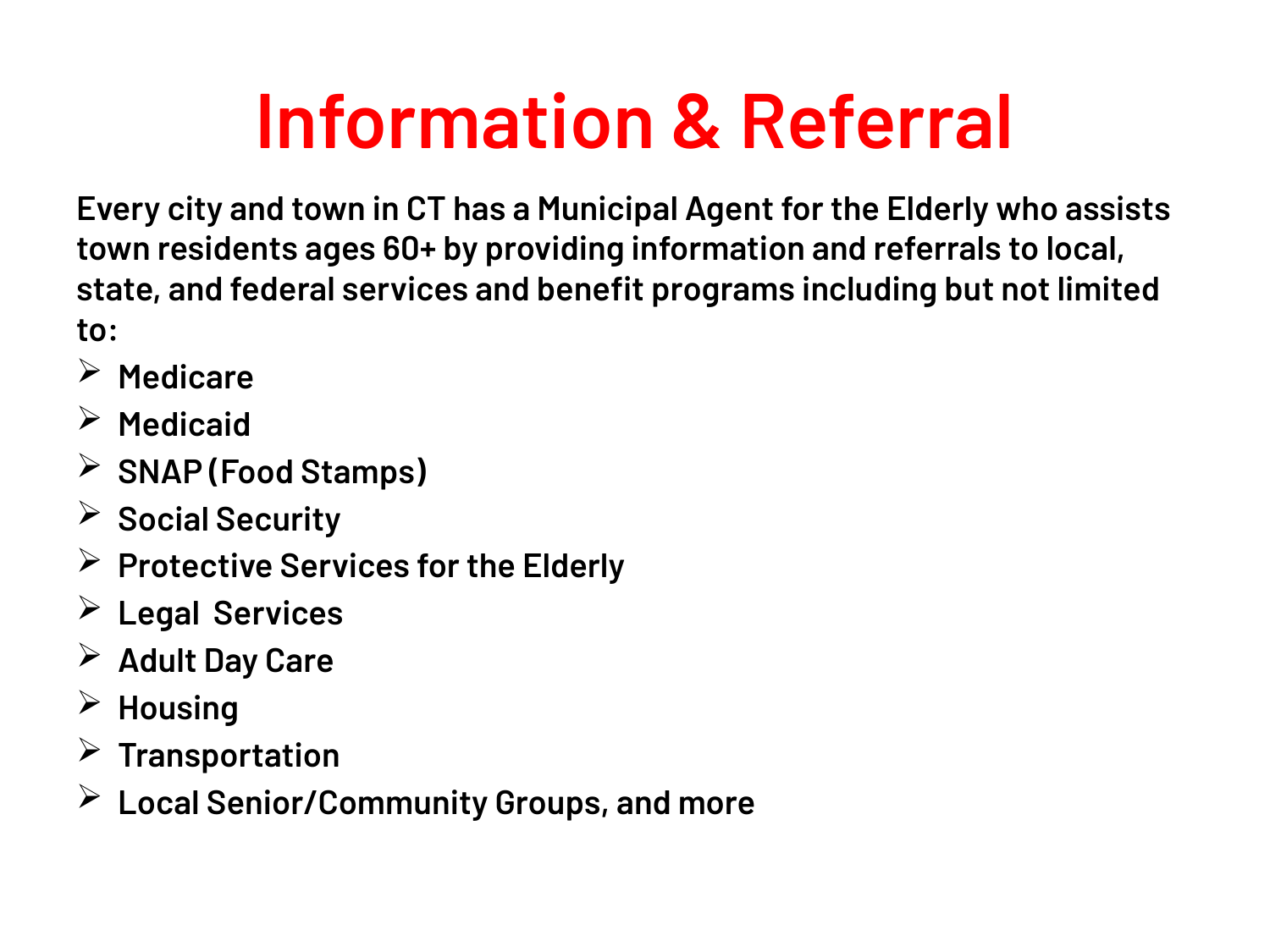

# Information & Referral
Every city and town in CT has a Municipal Agent for the Elderly who assists town residents ages 60+ by providing information and referrals to local, state, and federal services and benefit programs including but not limited to:
Medicare
Medicaid
SNAP (Food Stamps)
Social Security
Protective Services for the Elderly
Legal  Services
Adult Day Care
Housing
Transportation
Local Senior/Community Groups, and more